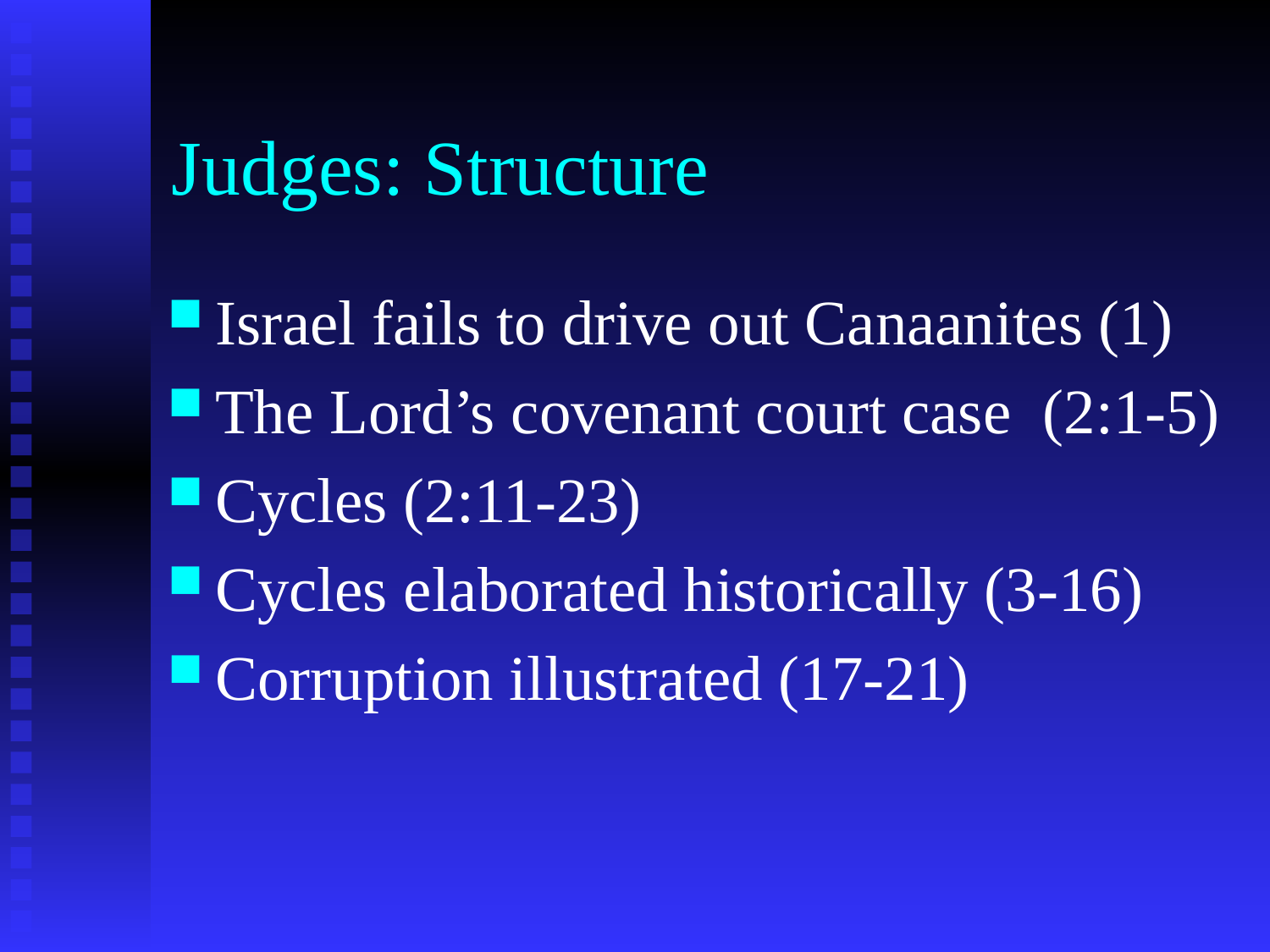

# Judges: Structure
Israel fails to drive out Canaanites (1)
The Lord’s covenant court case  (2:1-5)
Cycles (2:11-23)
Cycles elaborated historically (3-16)
Corruption illustrated (17-21)